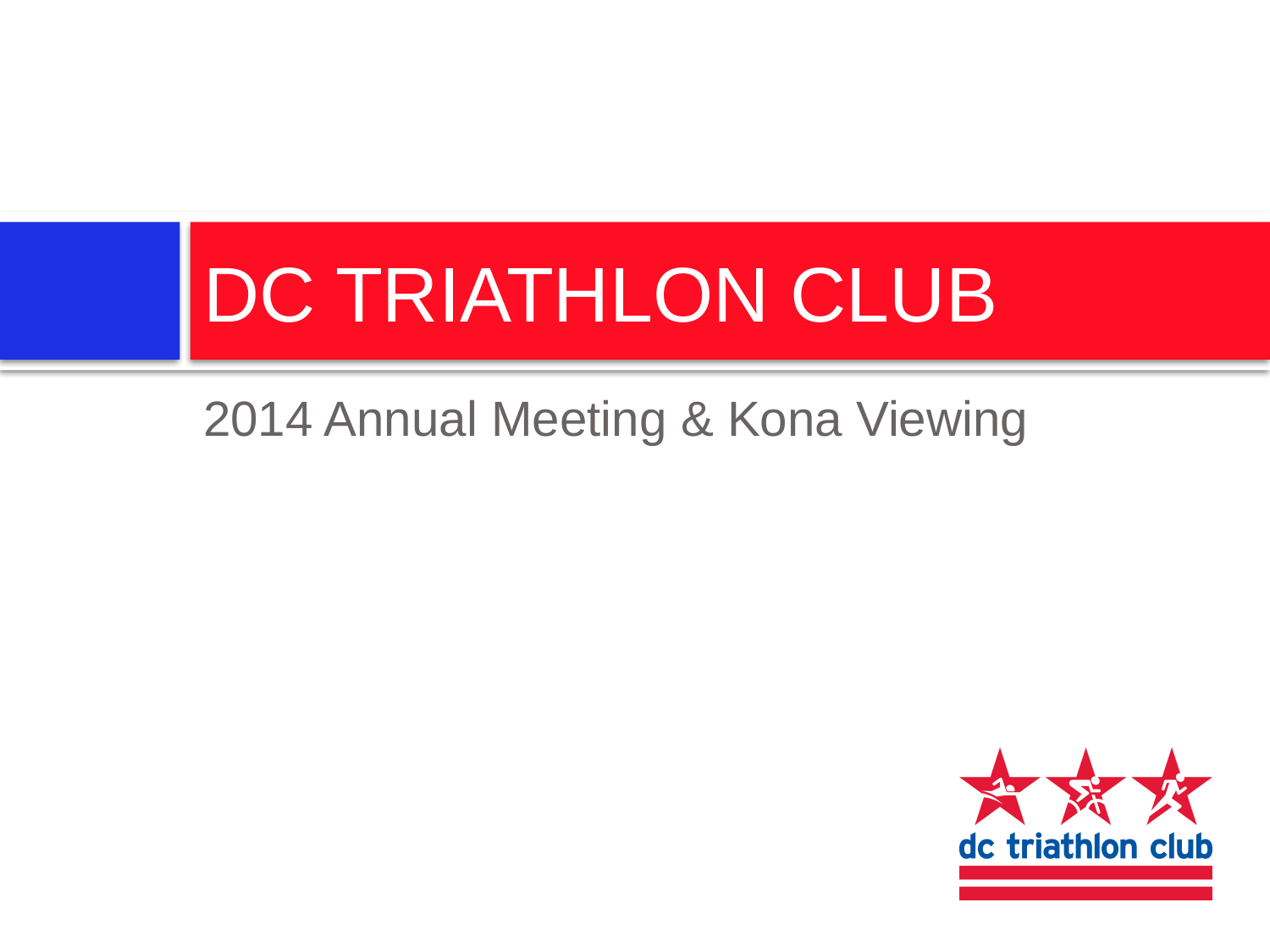

# DC TRIATHLON CLUB
2014 Annual Meeting & Kona Viewing